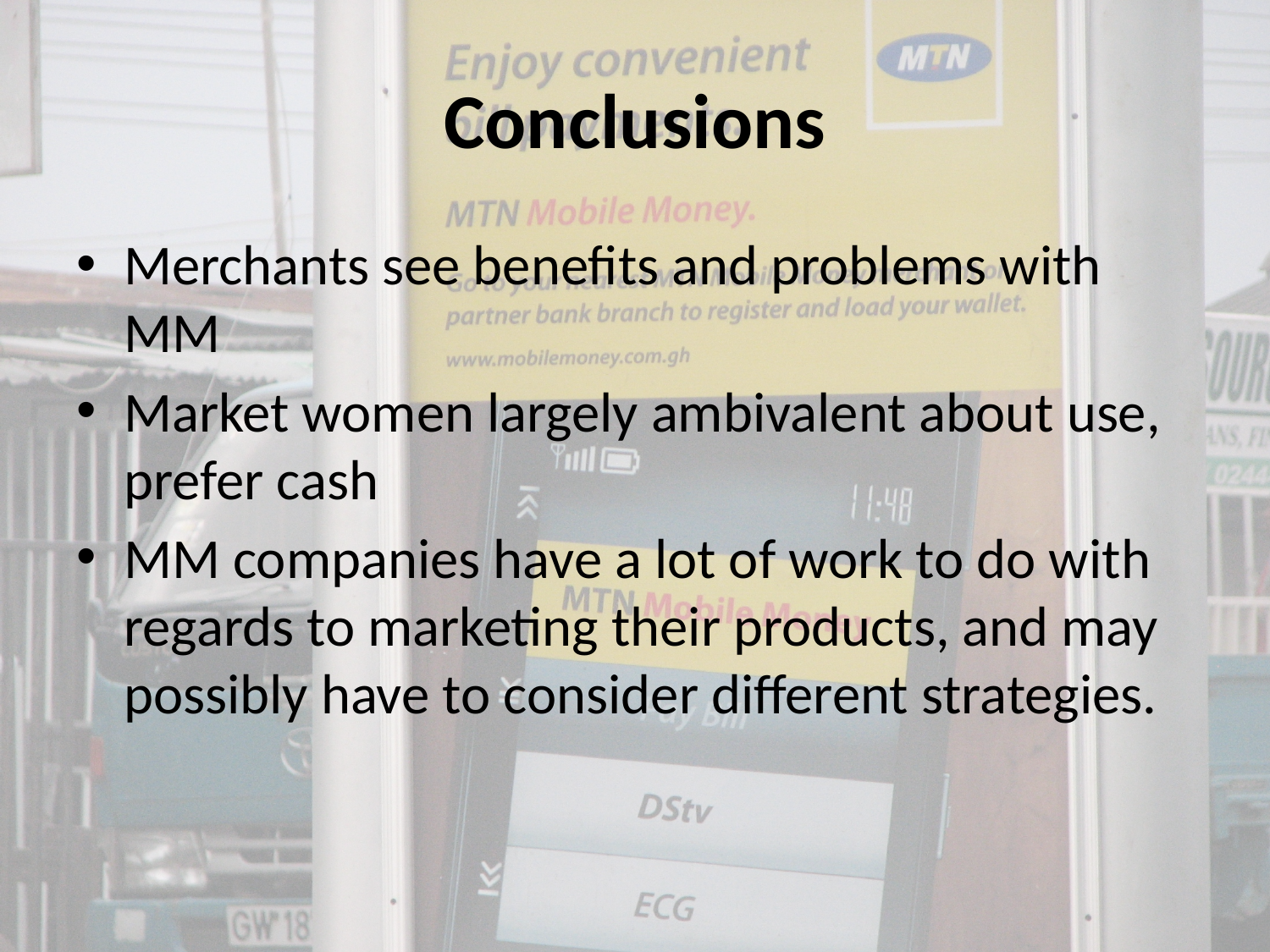

# Conclusions
Merchants see benefits and problems with MM
Market women largely ambivalent about use, prefer cash
MM companies have a lot of work to do with regards to marketing their products, and may possibly have to consider different strategies.